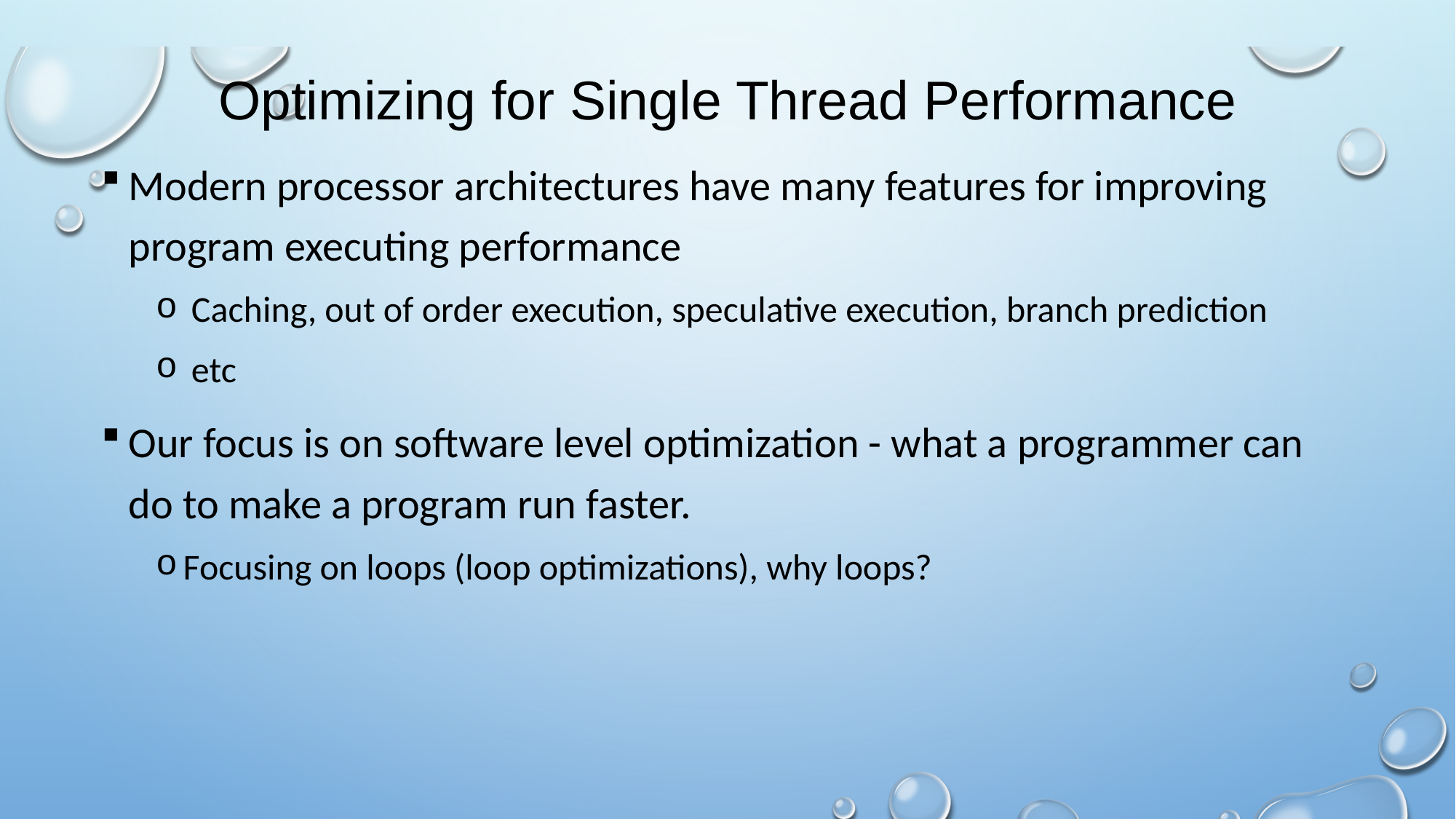

# Optimizing for Single Thread Performance
Modern processor architectures have many features for improving program executing performance
 Caching, out of order execution, speculative execution, branch prediction
 etc
Our focus is on software level optimization - what a programmer can do to make a program run faster.
Focusing on loops (loop optimizations), why loops?